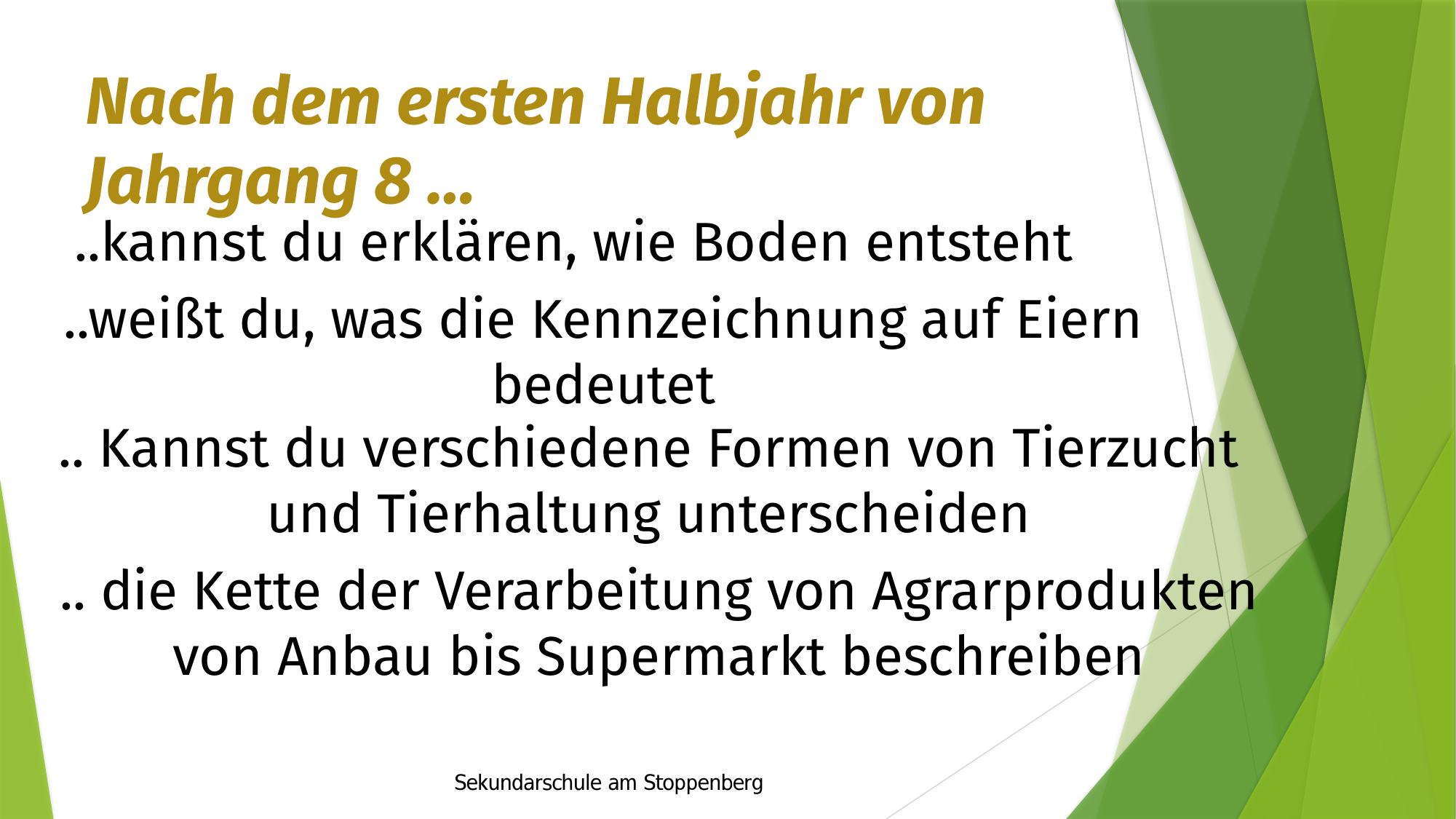

# Nach dem ersten Halbjahr von Jahrgang 8 …
..kannst du erklären, wie Boden entsteht
..weißt du, was die Kennzeichnung auf Eiern bedeutet
.. Kannst du verschiedene Formen von Tierzucht
und Tierhaltung unterscheiden
.. die Kette der Verarbeitung von Agrarprodukten
von Anbau bis Supermarkt beschreiben
Sekundarschule am Stoppenberg